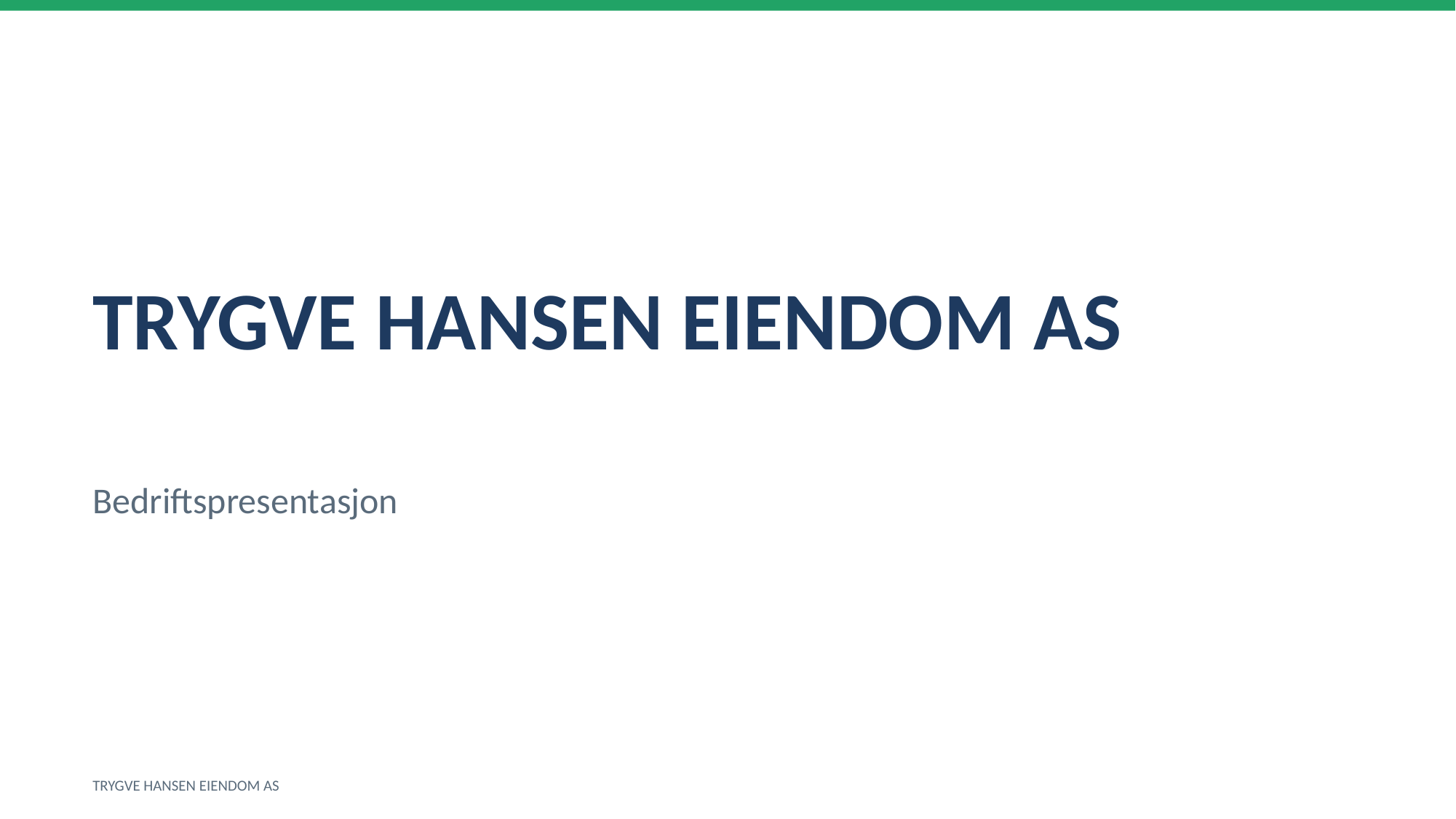

TRYGVE HANSEN EIENDOM AS
Bedriftspresentasjon
TRYGVE HANSEN EIENDOM AS